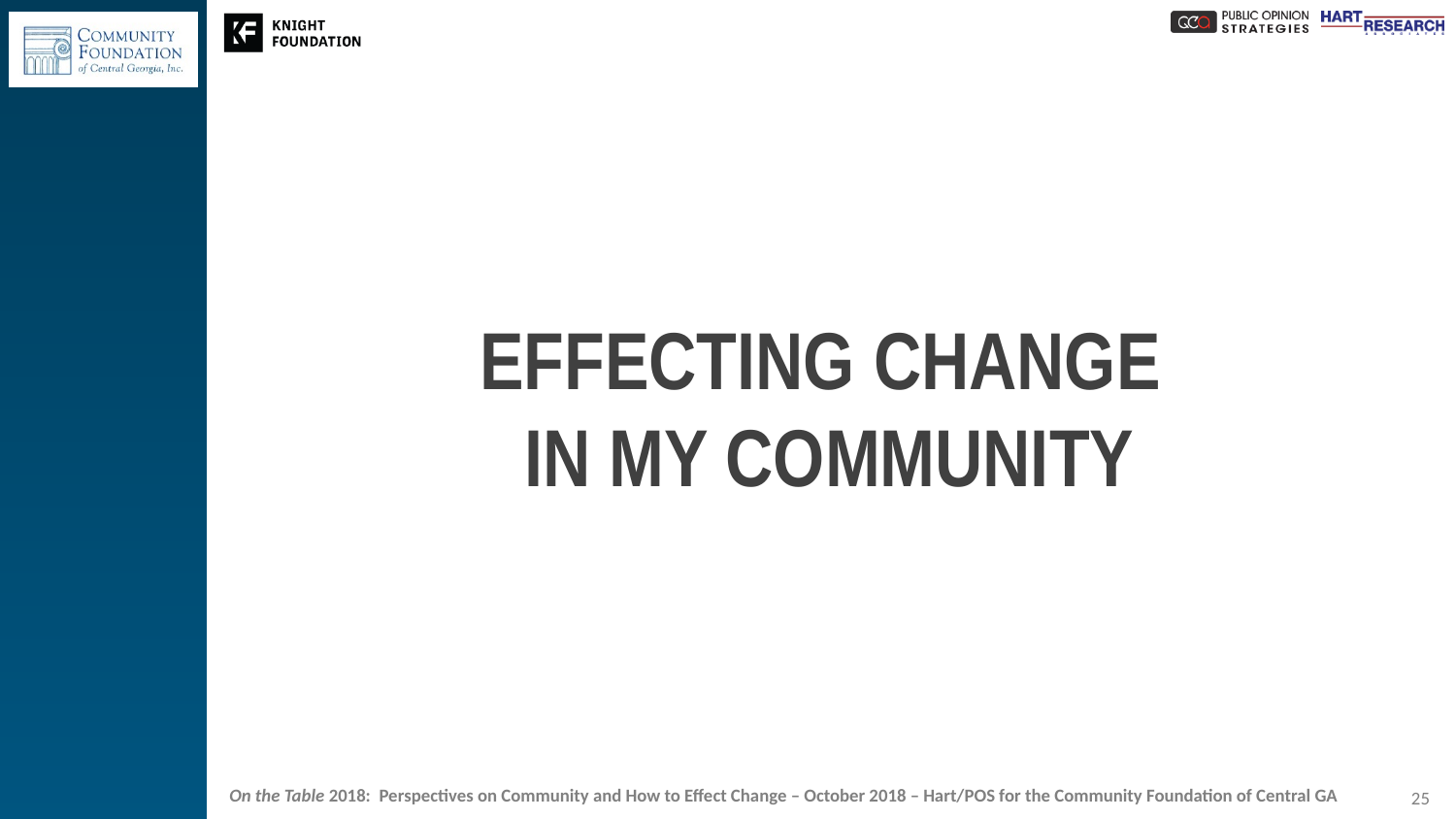

# Effecting Change in My Community
25